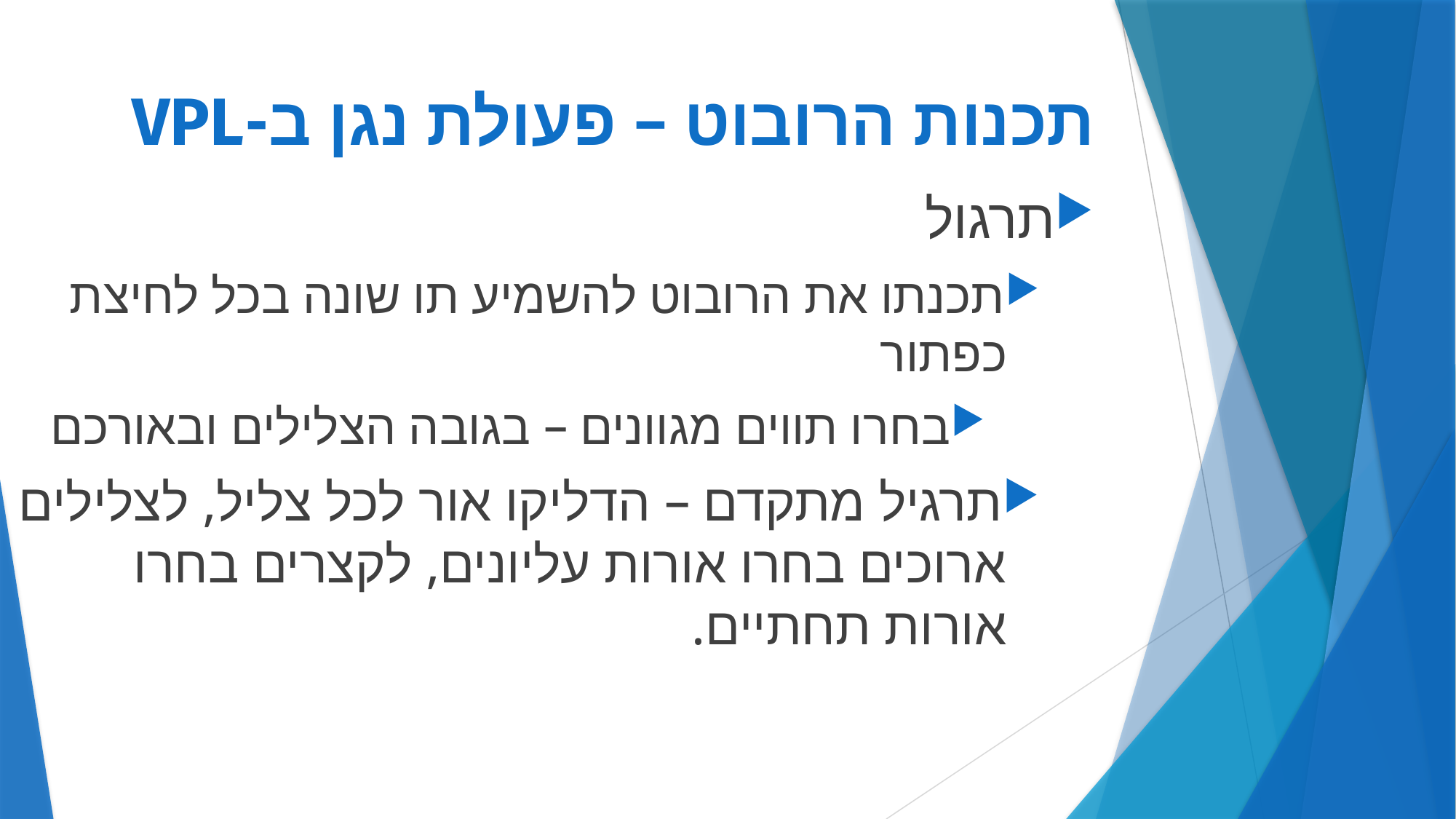

# תכנות הרובוט – פעולת נגן ב-VPL
תרגול
תכנתו את הרובוט להשמיע תו שונה בכל לחיצת כפתור
בחרו תווים מגוונים – בגובה הצלילים ובאורכם
תרגיל מתקדם – הדליקו אור לכל צליל, לצלילים ארוכים בחרו אורות עליונים, לקצרים בחרו אורות תחתיים.